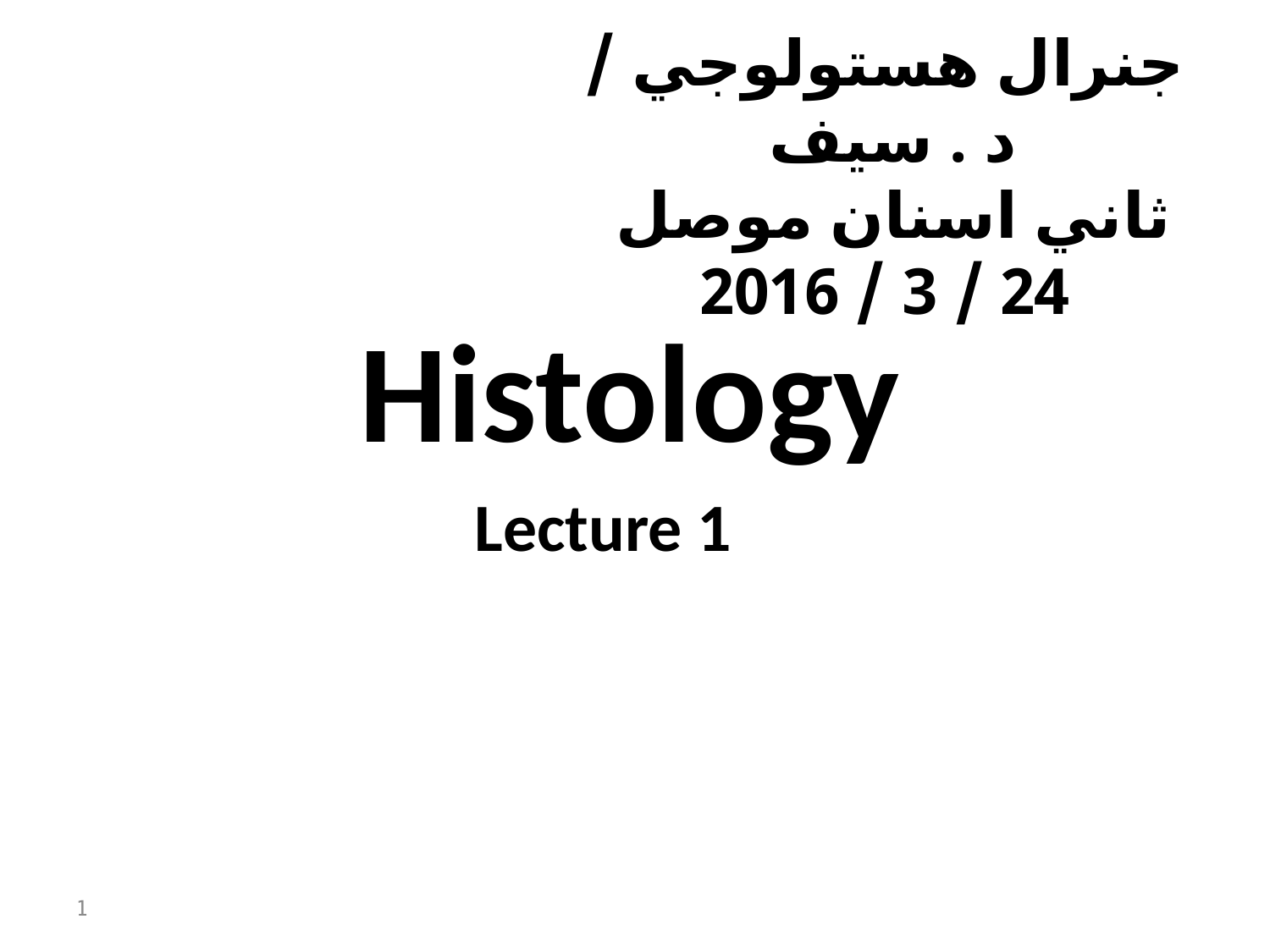

جنرال هستولوجي / د . سيف
ثاني اسنان موصل
24 / 3 / 2016
Histology
   Lecture 1
1